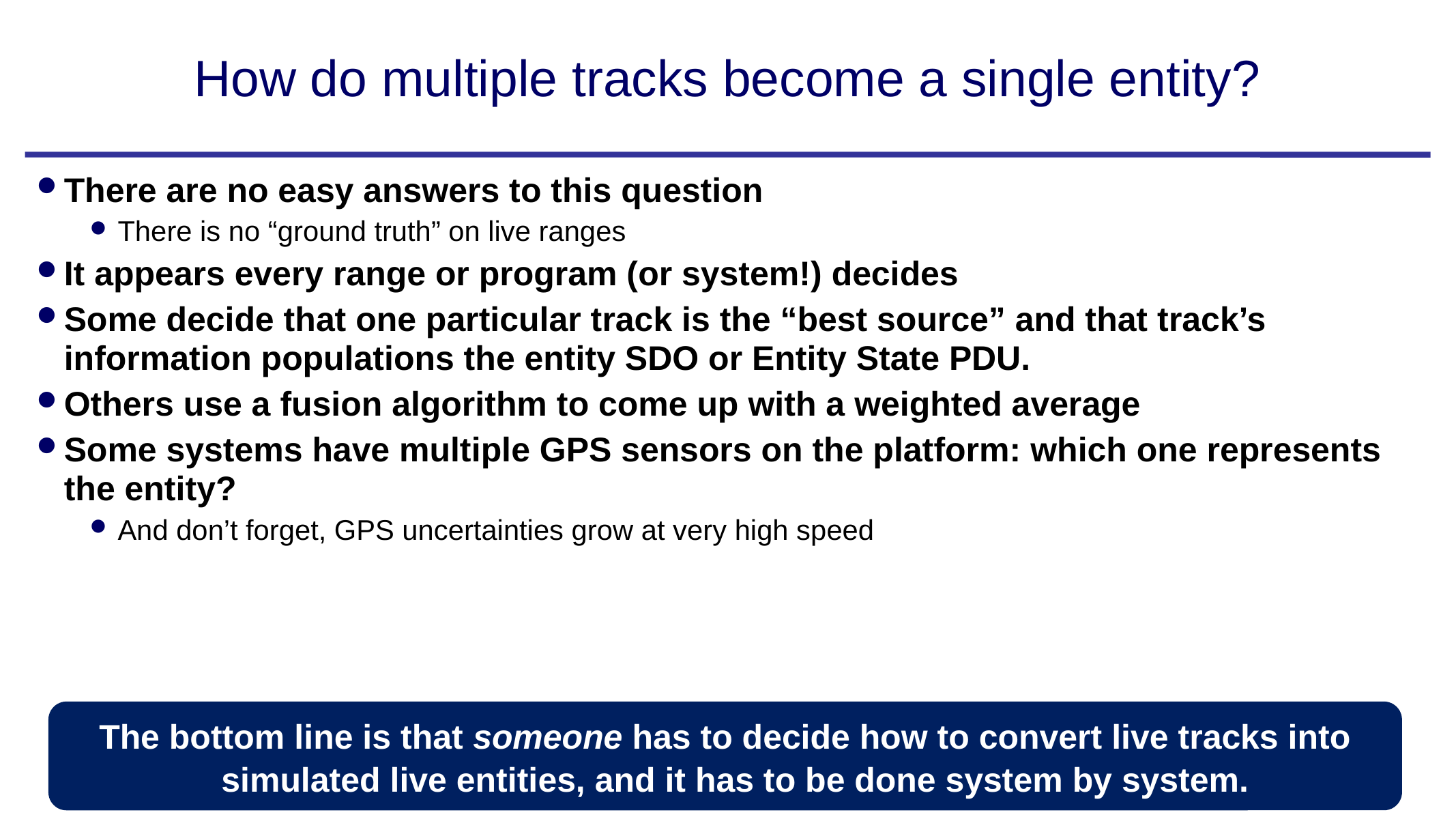

# How do multiple tracks become a single entity?
There are no easy answers to this question
There is no “ground truth” on live ranges
It appears every range or program (or system!) decides
Some decide that one particular track is the “best source” and that track’s information populations the entity SDO or Entity State PDU.
Others use a fusion algorithm to come up with a weighted average
Some systems have multiple GPS sensors on the platform: which one represents the entity?
And don’t forget, GPS uncertainties grow at very high speed
The bottom line is that someone has to decide how to convert live tracks into simulated live entities, and it has to be done system by system.